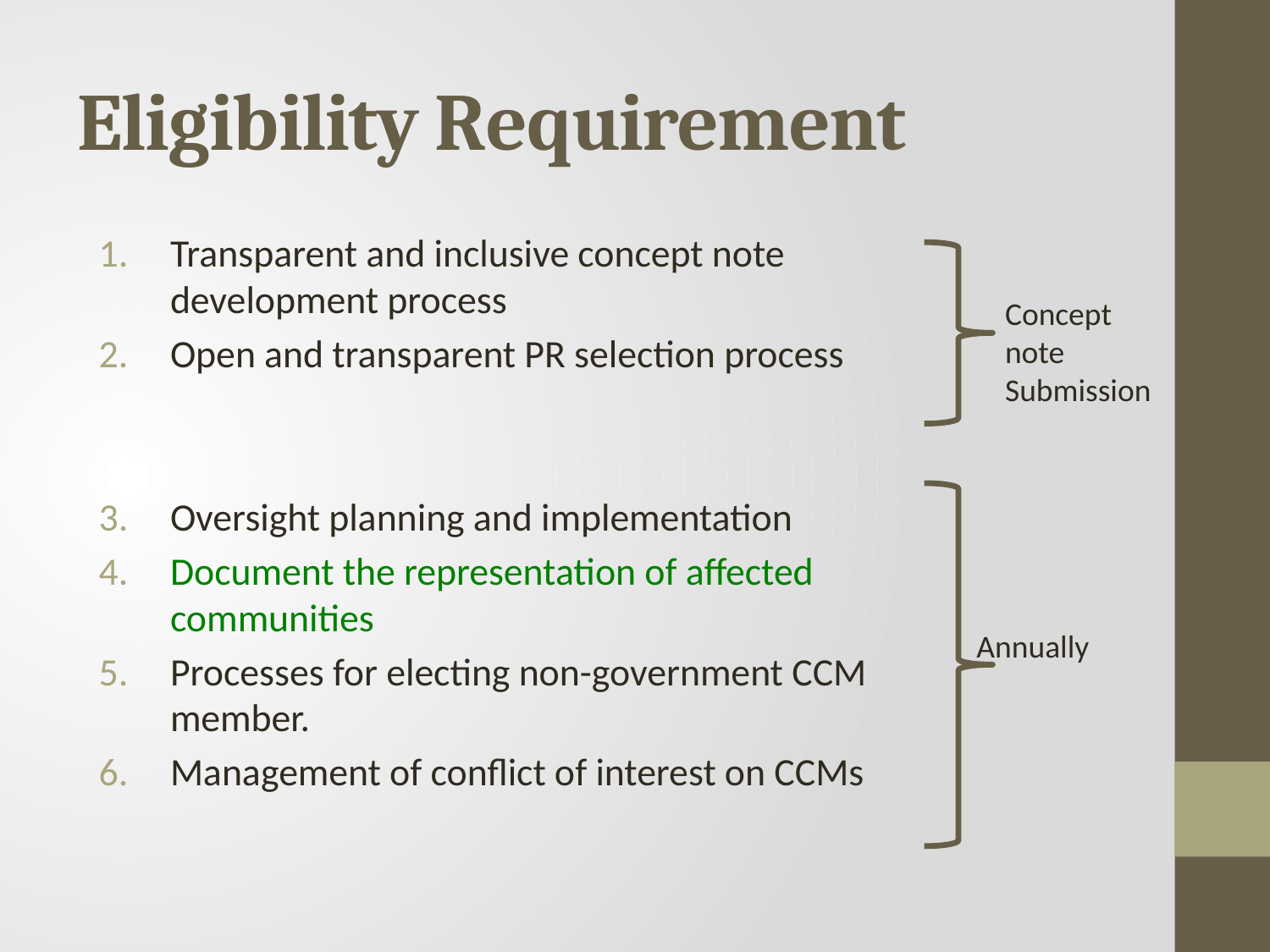

# Eligibility Requirement
Transparent and inclusive concept note development process
Open and transparent PR selection process

Oversight planning and implementation
Document the representation of affected  communities
Processes for electing non-government CCM member.
Management of conflict of interest on CCMs

Concept note Submission

Annually